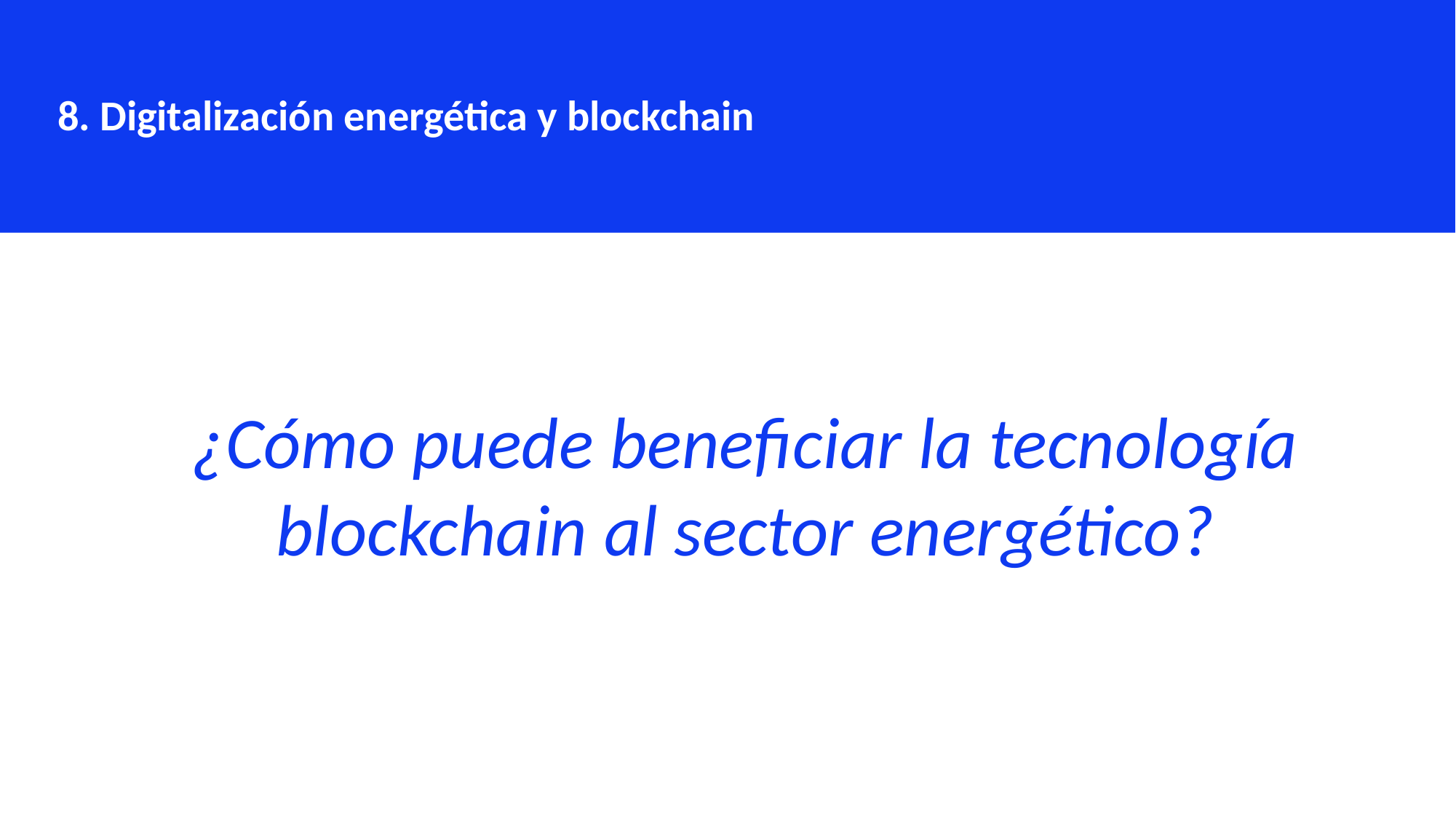

8. Digitalización energética y blockchain

¿Cómo puede beneficiar la tecnología blockchain al sector energético?